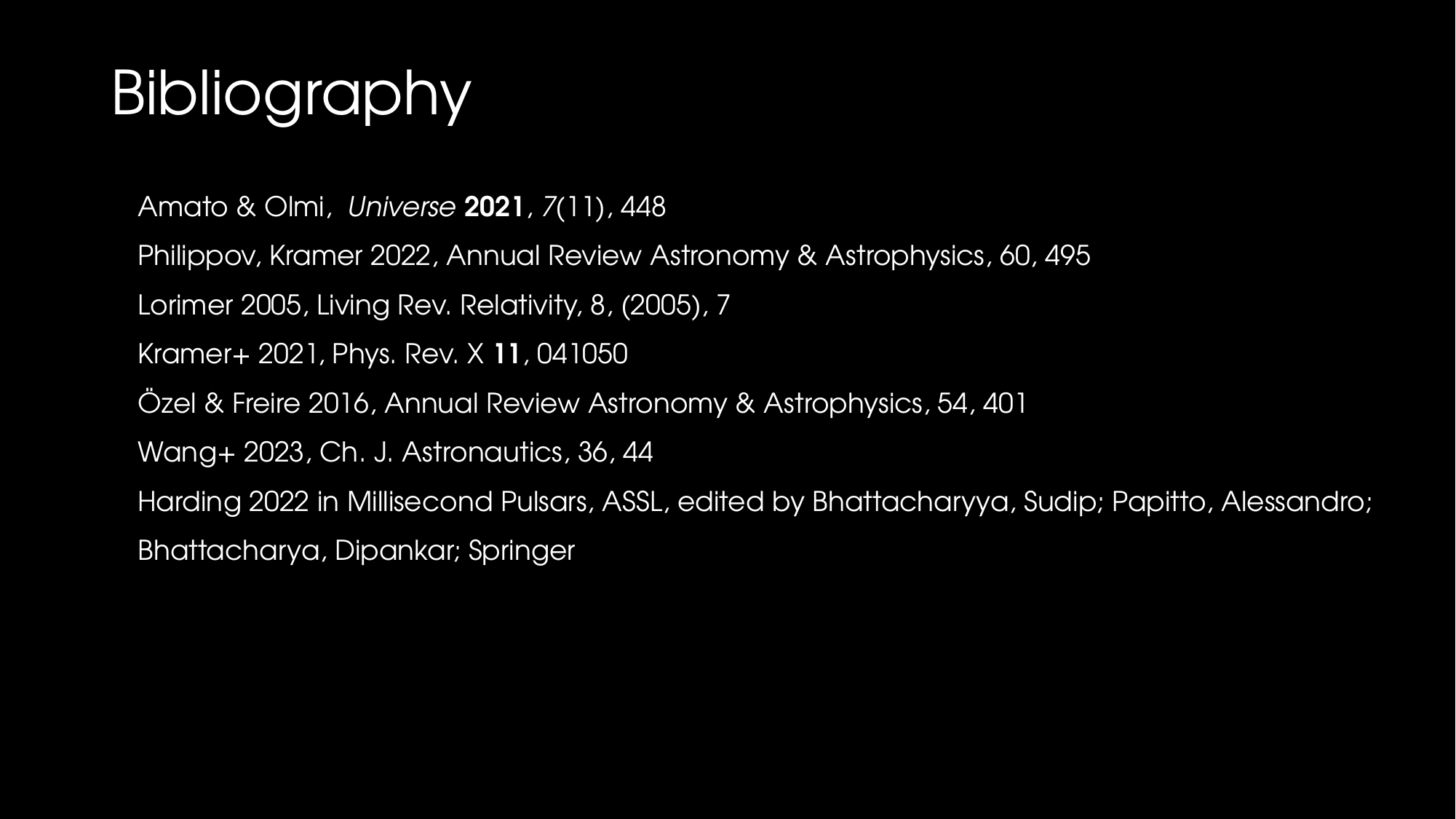

# Bibliography
Amato & Olmi,  Universe 2021, 7(11), 448
Philippov, Kramer 2022, Annual Review Astronomy & Astrophysics, 60, 495
Lorimer 2005, Living Rev. Relativity, 8, (2005), 7
Kramer+ 2021, Phys. Rev. X 11, 041050
Özel & Freire 2016, Annual Review Astronomy & Astrophysics, 54, 401
Wang+ 2023, Ch. J. Astronautics, 36, 44
Harding 2022 in Millisecond Pulsars, ASSL, edited by Bhattacharyya, Sudip; Papitto, Alessandro; Bhattacharya, Dipankar; Springer